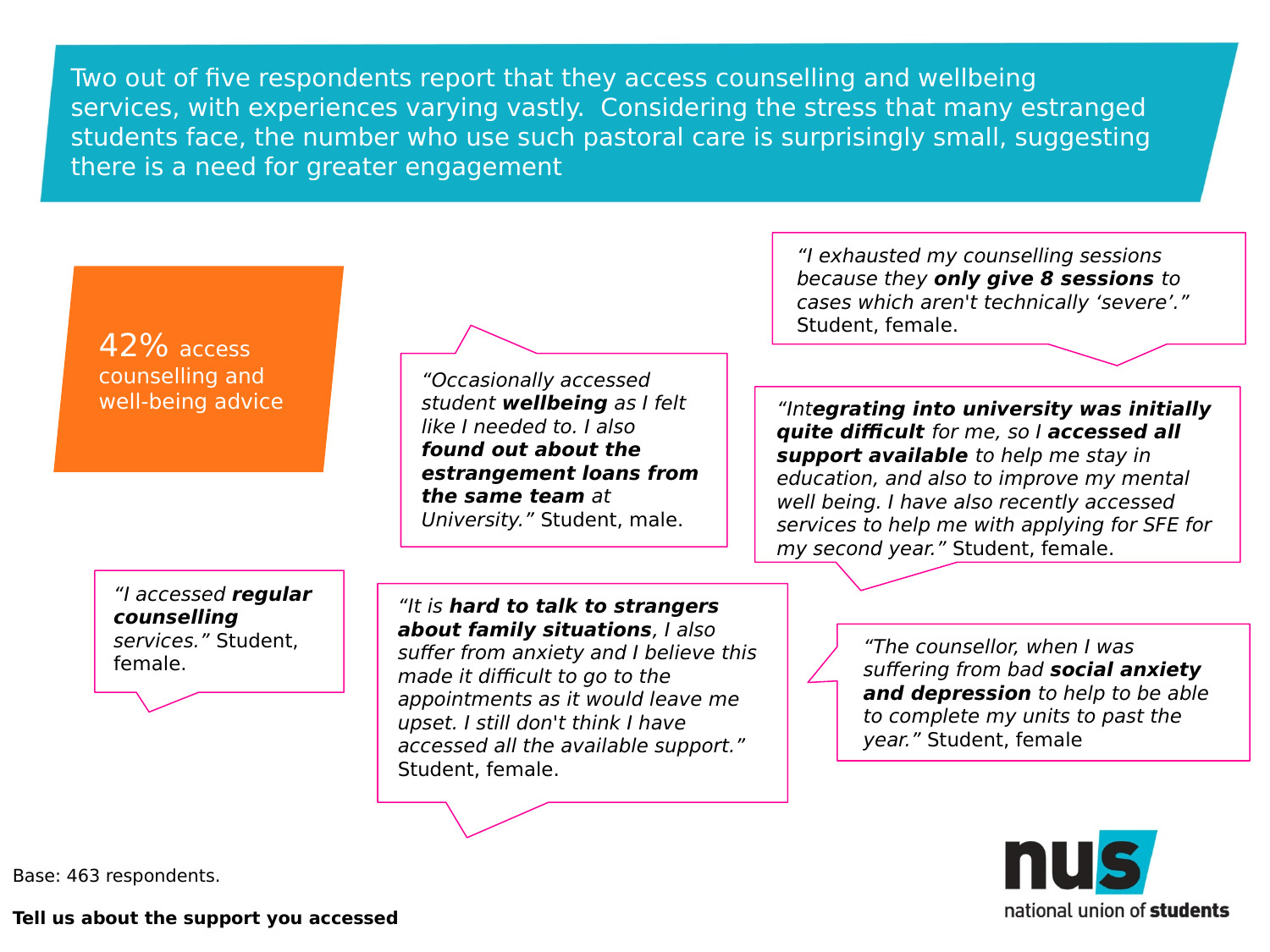

# Two out of five respondents report that they access counselling and wellbeing services, with experiences varying vastly.  Considering the stress that many estranged students face, the number who use such pastoral care is surprisingly small, suggesting there is a need for greater engagement

“I exhausted my counselling sessions because they only give 8 sessions to cases which aren't technically ‘severe’.” Student, female.
42% access counselling and well-being advice

“Occasionally accessed student wellbeing as I felt like I needed to. I also found out about the estrangement loans from the same team at University.” Student, male.

“Integrating into university was initially quite difficult for me, so I accessed all support available to help me stay in education, and also to improve my mental well being. I have also recently accessed services to help me with applying for SFE for my second year.” Student, female.

“I accessed regular counselling services.” Student, female.

“It is hard to talk to strangers about family situations, I also suffer from anxiety and I believe this made it difficult to go to the appointments as it would leave me upset. I still don't think I have accessed all the available support.” Student, female.

“The counsellor, when I was suffering from bad social anxiety and depression to help to be able to complete my units to past the year.” Student, female
Base: 463 respondents.

Tell us about the support you accessed